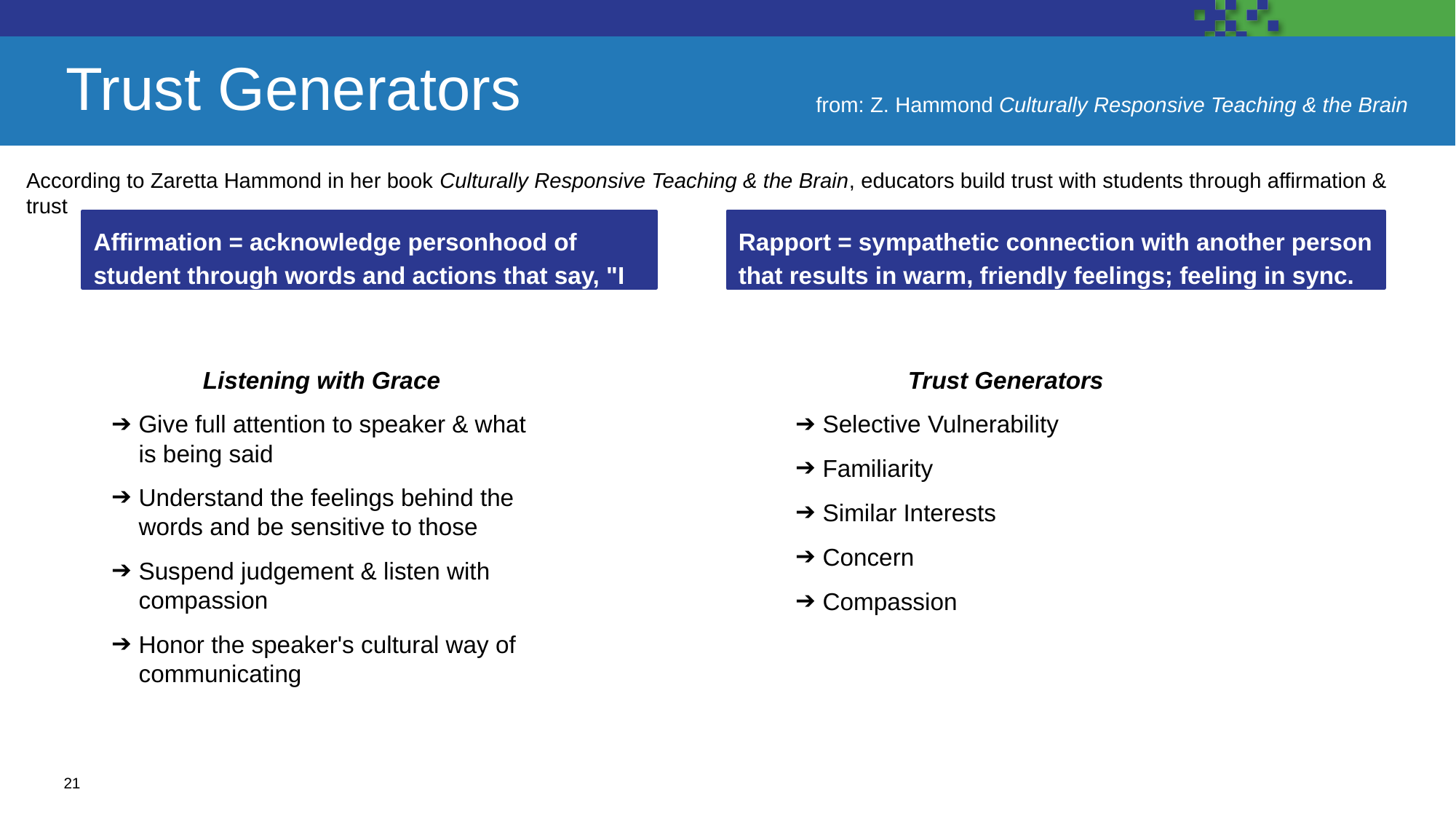

# Trust Generators
from: Z. Hammond Culturally Responsive Teaching & the Brain
According to Zaretta Hammond in her book Culturally Responsive Teaching & the Brain, educators build trust with students through affirmation & trust
Affirmation = acknowledge personhood of student through words and actions that say, "I care about you."

Rapport = sympathetic connection with another person that results in warm, friendly feelings; feeling in sync.
Listening with Grace
Give full attention to speaker & what is being said
Understand the feelings behind the words and be sensitive to those
Suspend judgement & listen with compassion
Honor the speaker's cultural way of communicating

Trust Generators
Selective Vulnerability
Familiarity
Similar Interests
Concern
Compassion

21